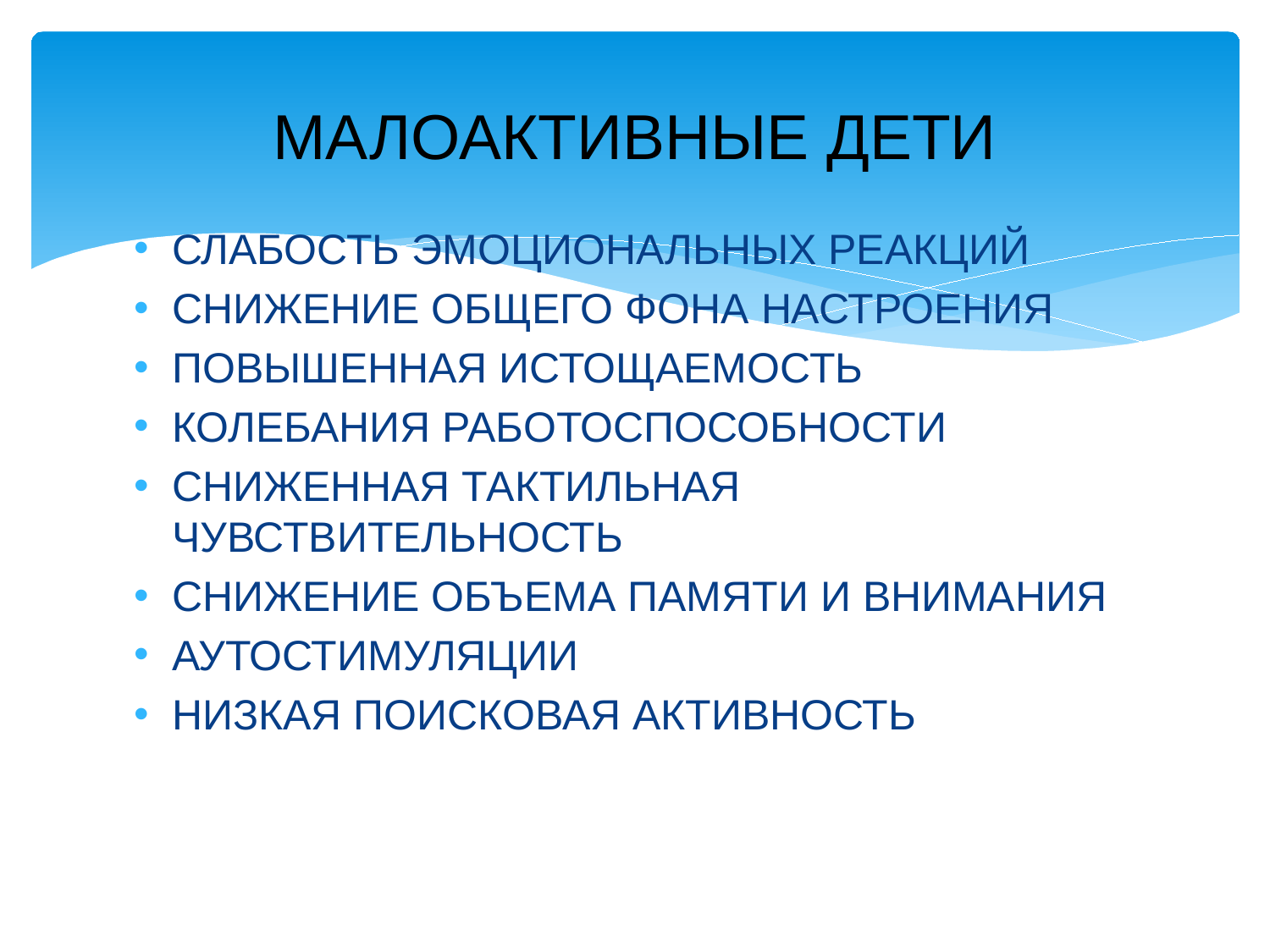

# МАЛОАКТИВНЫЕ ДЕТИ
СЛАБОСТЬ ЭМОЦИОНАЛЬНЫХ РЕАКЦИЙ
СНИЖЕНИЕ ОБЩЕГО ФОНА НАСТРОЕНИЯ
ПОВЫШЕННАЯ ИСТОЩАЕМОСТЬ
КОЛЕБАНИЯ РАБОТОСПОСОБНОСТИ
СНИЖЕННАЯ ТАКТИЛЬНАЯ ЧУВСТВИТЕЛЬНОСТЬ
СНИЖЕНИЕ ОБЪЕМА ПАМЯТИ И ВНИМАНИЯ
АУТОСТИМУЛЯЦИИ
НИЗКАЯ ПОИСКОВАЯ АКТИВНОСТЬ